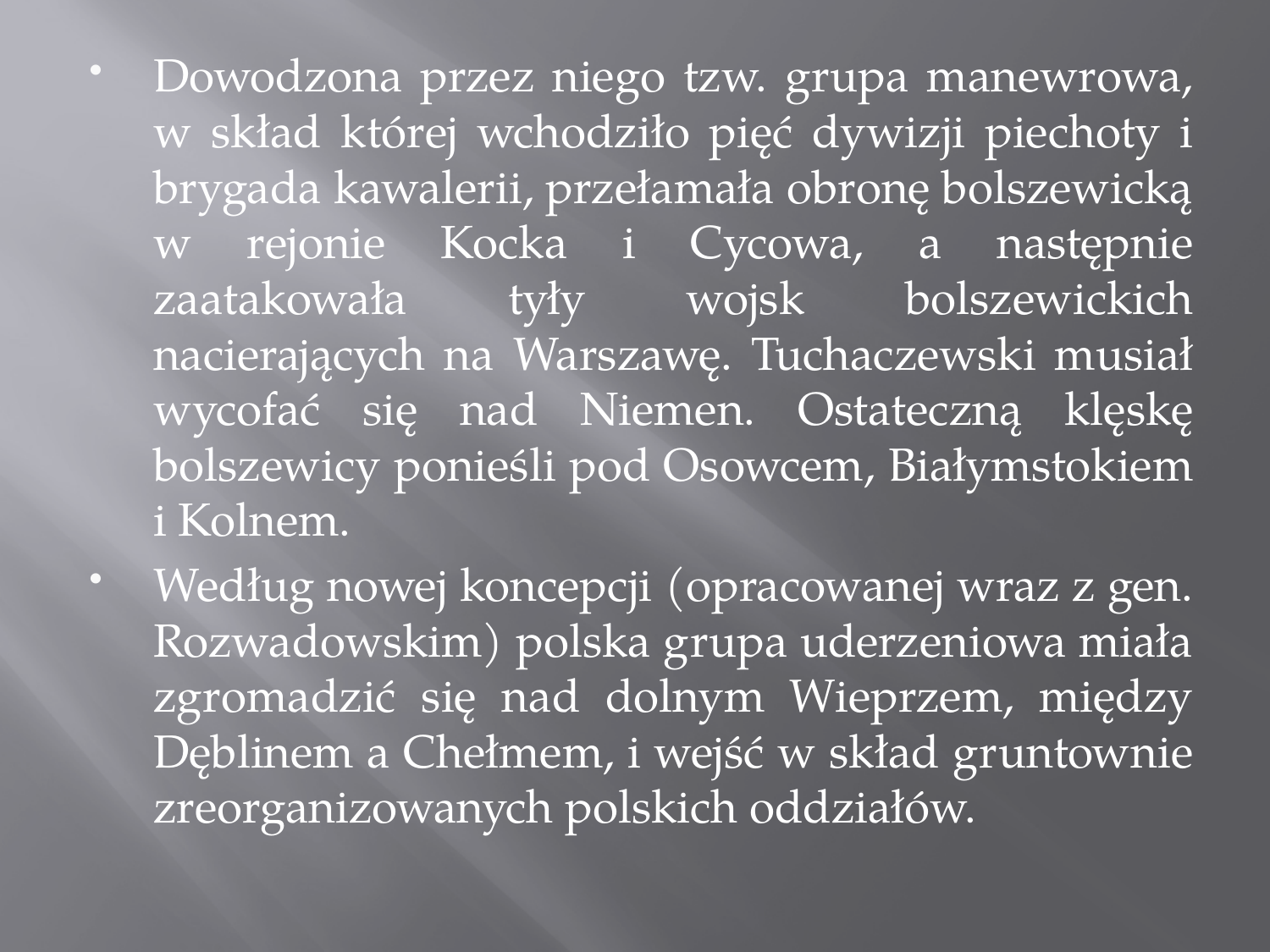

Dowodzona przez niego tzw. grupa manewrowa, w skład której wchodziło pięć dywizji piechoty i brygada kawalerii, przełamała obronę bolszewicką w rejonie Kocka i Cycowa, a następnie zaatakowała tyły wojsk bolszewickich nacierających na Warszawę. Tuchaczewski musiał wycofać się nad Niemen. Ostateczną klęskę bolszewicy ponieśli pod Osowcem, Białymstokiem i Kolnem.
Według nowej koncepcji (opracowanej wraz z gen. Rozwadowskim) polska grupa uderzeniowa miała zgromadzić się nad dolnym Wieprzem, między Dęblinem a Chełmem, i wejść w skład gruntownie zreorganizowanych polskich oddziałów.